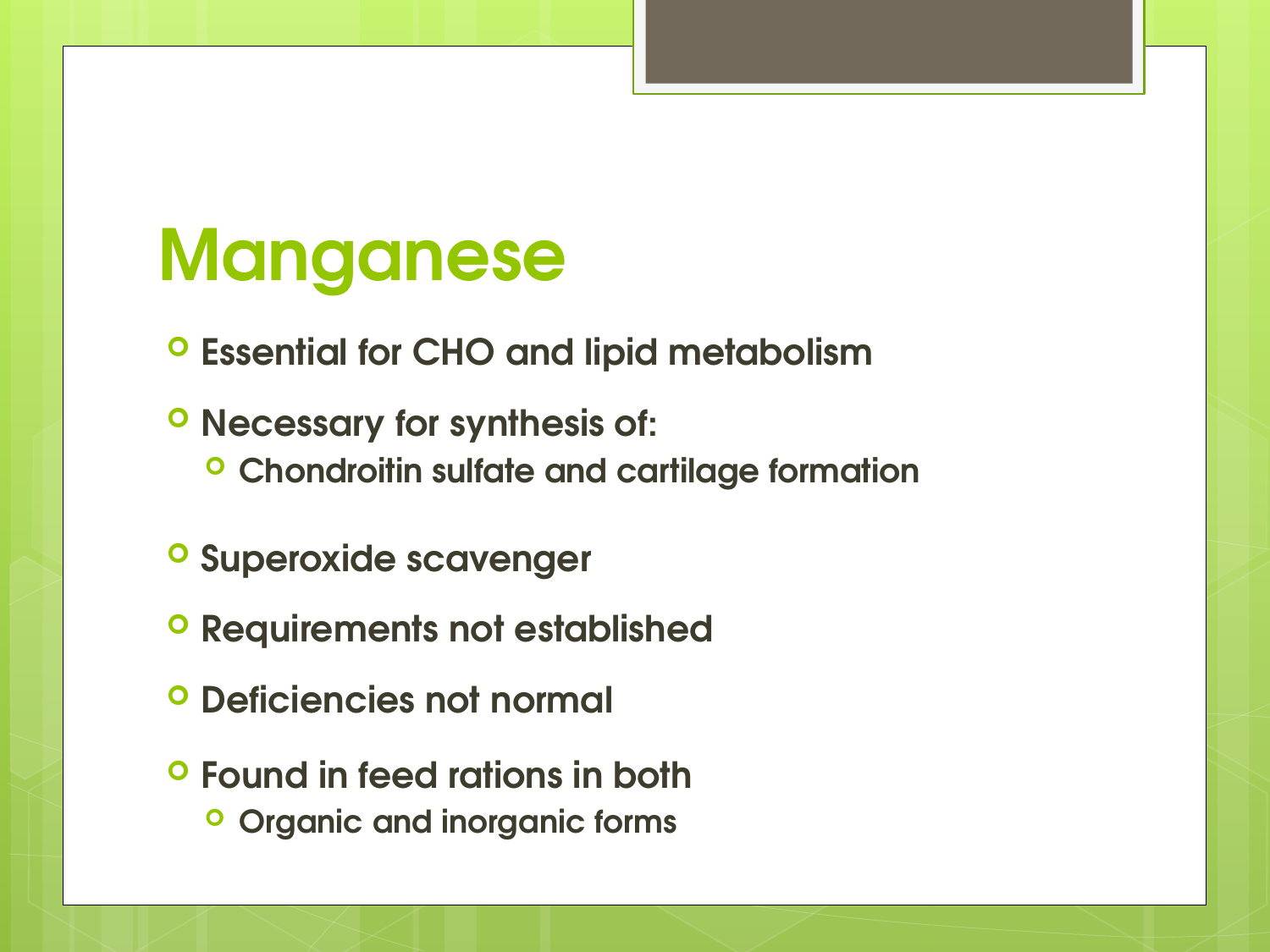

# Manganese
Essential for CHO and lipid metabolism

Necessary for synthesis of:
Chondroitin sulfate and cartilage formation

Superoxide scavenger

Requirements not established

Deficiencies not normal

Found in feed rations in both
Organic and inorganic forms